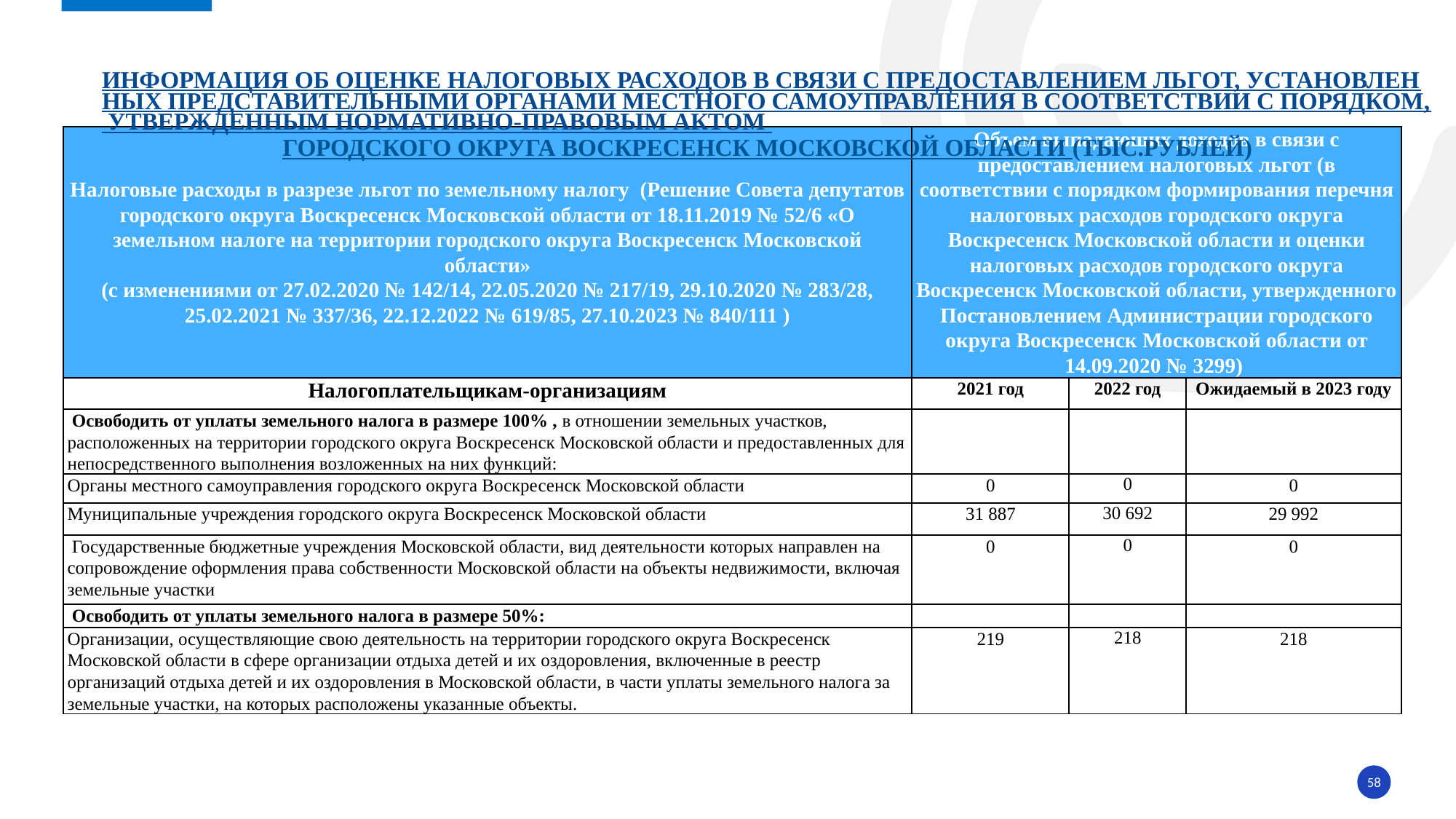

# Информация об оценке налоговых расходов в связи с предоставлением льгот, установленных представительными органами местного самоуправления в соответствии с порядком, утвержденным нормативно-правовым актом городского округа Воскресенск московской области (тыс.рублей)
| Налоговые расходы в разрезе льгот по земельному налогу (Решение Совета депутатов городского округа Воскресенск Московской области от 18.11.2019 № 52/6 «О земельном налоге на территории городского округа Воскресенск Московской области» (с изменениями от 27.02.2020 № 142/14, 22.05.2020 № 217/19, 29.10.2020 № 283/28, 25.02.2021 № 337/36, 22.12.2022 № 619/85, 27.10.2023 № 840/111 ) | Объем выпадающих доходов в связи с предоставлением налоговых льгот (в соответствии с порядком формирования перечня налоговых расходов городского округа Воскресенск Московской области и оценки налоговых расходов городского округа Воскресенск Московской области, утвержденного Постановлением Администрации городского округа Воскресенск Московской области от 14.09.2020 № 3299) |  |  |
| --- | --- | --- | --- |
| Налогоплательщикам-организациям | 2021 год | 2022 год | Ожидаемый в 2023 году |
| Освободить от уплаты земельного налога в размере 100% , в отношении земельных участков, расположенных на территории городского округа Воскресенск Московской области и предоставленных для непосредственного выполнения возложенных на них функций: |  |  |  |
| Органы местного самоуправления городского округа Воскресенск Московской области | 0 | 0 | 0 |
| Муниципальные учреждения городского округа Воскресенск Московской области | 31 887 | 30 692 | 29 992 |
| Государственные бюджетные учреждения Московской области, вид деятельности которых направлен на сопровождение оформления права собственности Московской области на объекты недвижимости, включая земельные участки | 0 | 0 | 0 |
| Освободить от уплаты земельного налога в размере 50%: |  |  |  |
| Организации, осуществляющие свою деятельность на территории городского округа Воскресенск Московской области в сфере организации отдыха детей и их оздоровления, включенные в реестр организаций отдыха детей и их оздоровления в Московской области, в части уплаты земельного налога за земельные участки, на которых расположены указанные объекты. | 219 | 218 | 218 |

58